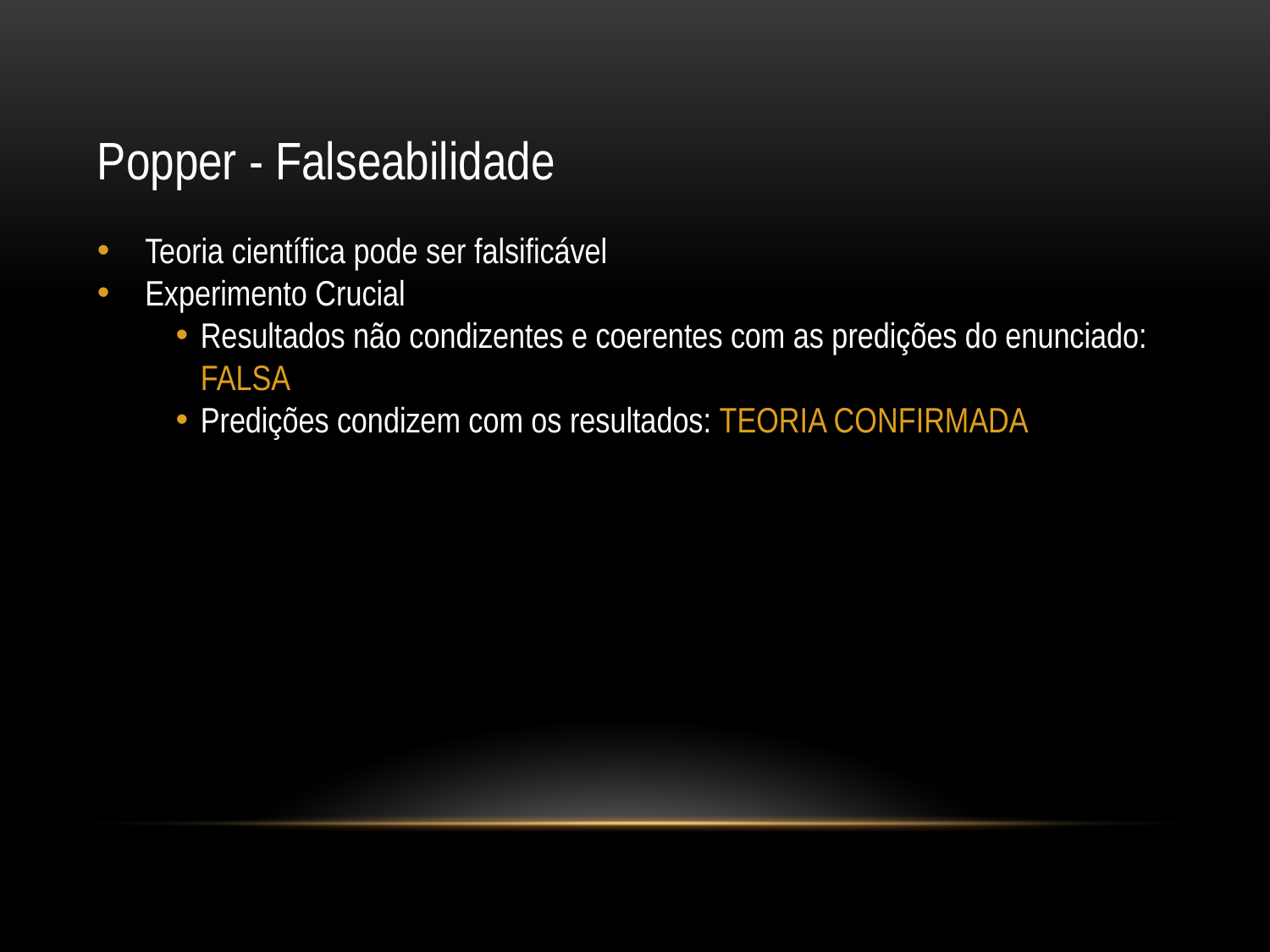

# Popper - Falseabilidade
Teoria científica pode ser falsificável
Experimento Crucial
Resultados não condizentes e coerentes com as predições do enunciado: FALSA
Predições condizem com os resultados: TEORIA CONFIRMADA